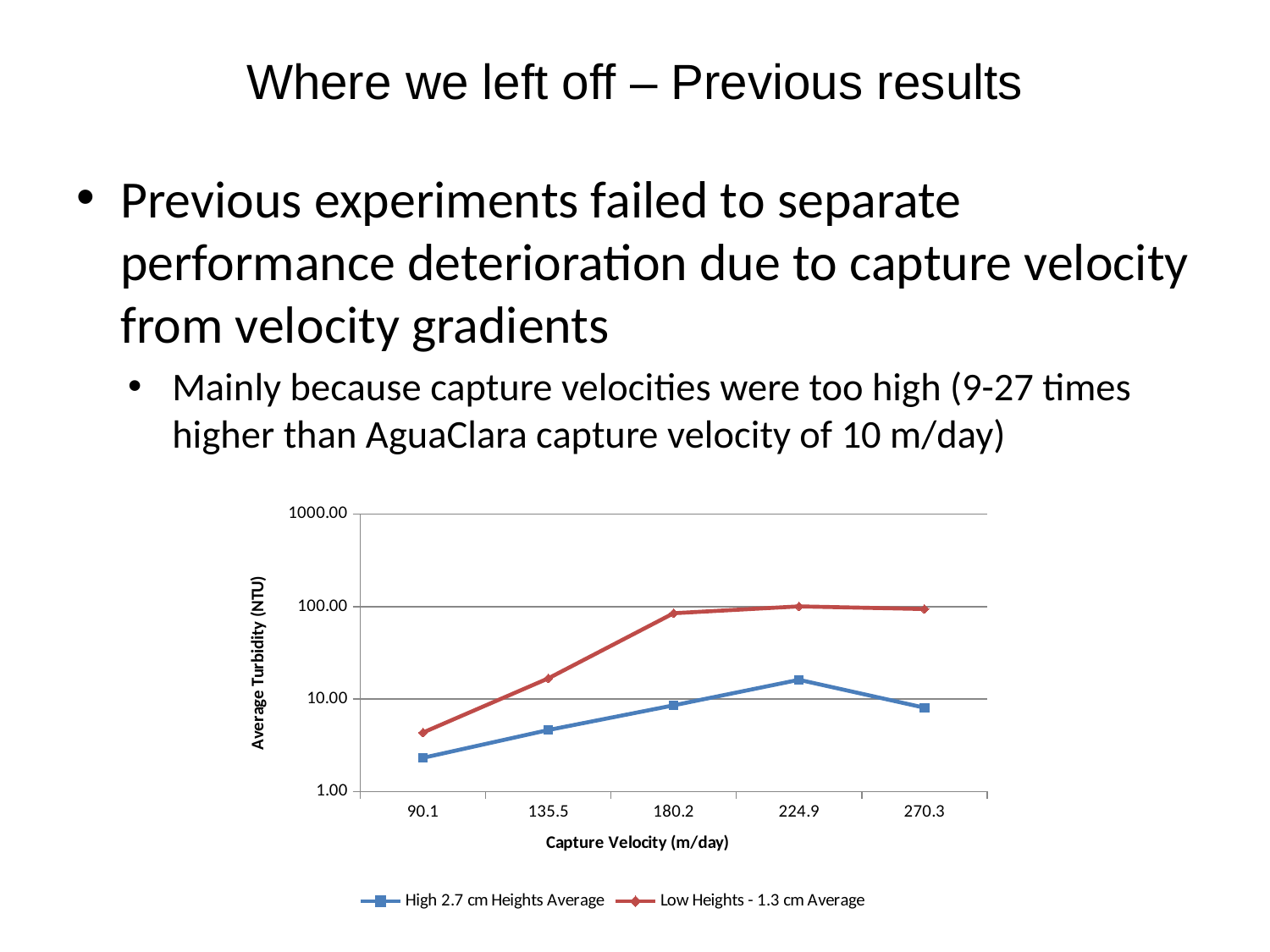

# Where we left off – Previous results
Previous experiments failed to separate performance deterioration due to capture velocity from velocity gradients
Mainly because capture velocities were too high (9-27 times higher than AguaClara capture velocity of 10 m/day)

### Chart

| Category |  |  |
|---|---|---|
| 90.1 | 2.310392156862745 | 4.339305555555556 |
| 135.5 | 4.624898989898986 | 16.76151515151515 |
| 180.2 | 8.554166666666672 | 84.74172222222224 |
| 224.9 | 16.1634126984127 | 100.47714285714285 |
| 270.3 | 8.058333333333334 | 94.1057619047618 |